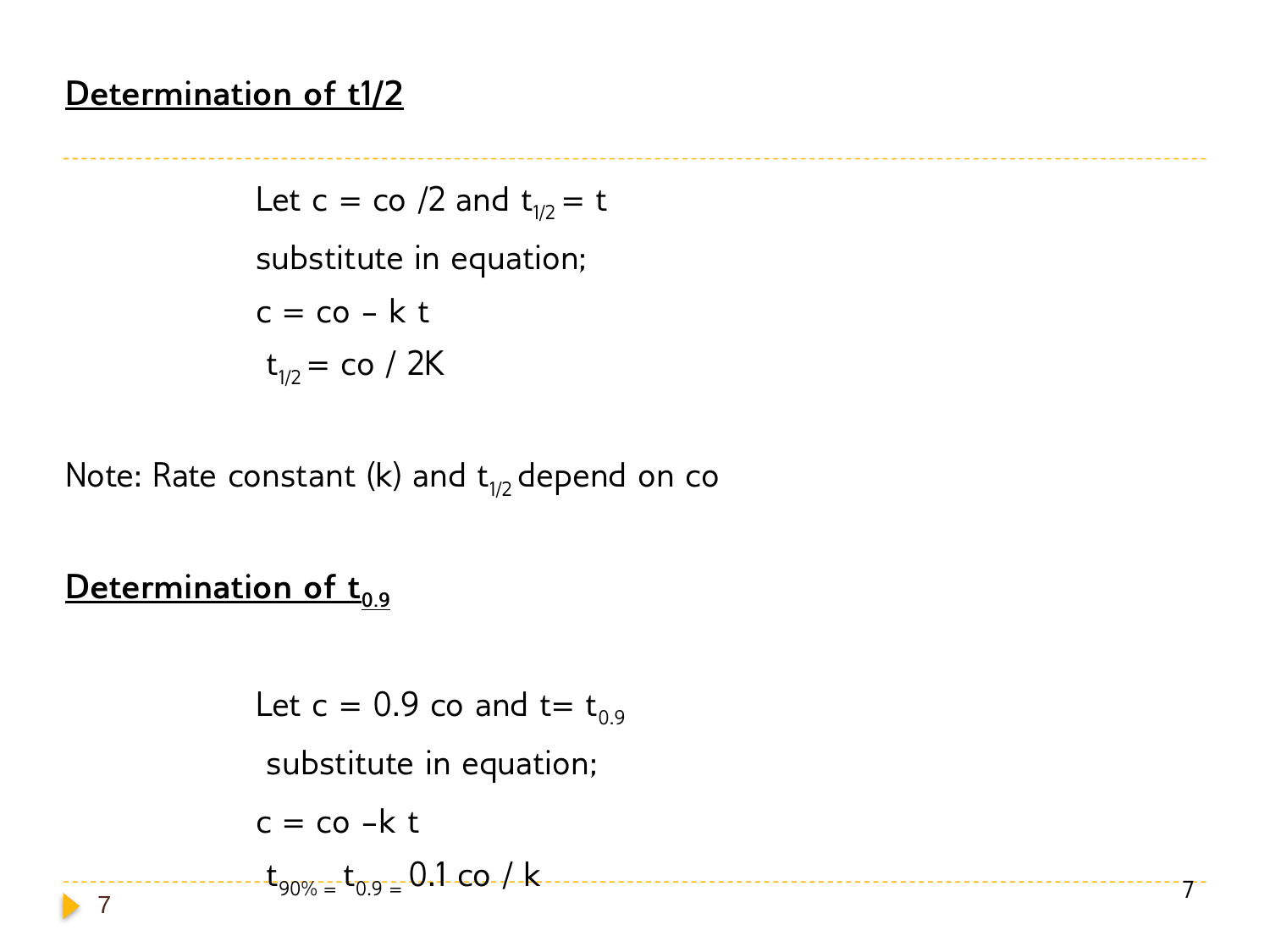

Determination of t1/2

		Let c = co /2 and t1/2 = t
		substitute in equation;
		c = co – k t
		 t1/2 = co / 2K

Note: Rate constant (k) and t1/2 depend on co

Determination of t0.9

		Let c = 0.9 co and t= t0.9
		 substitute in equation;
		c = co –k t
		 t90% = t0.9 = 0.1 co / k

7
7